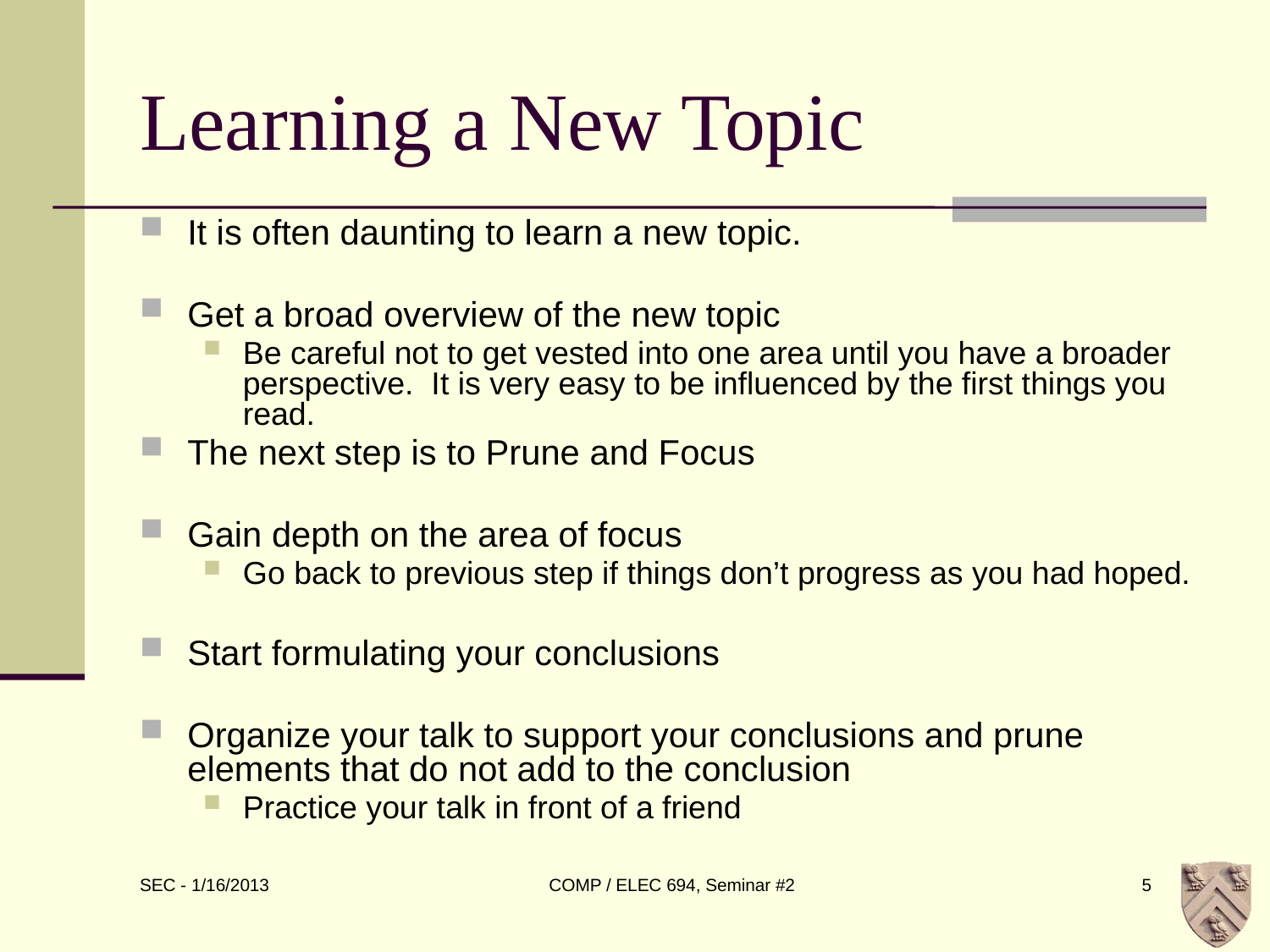

# Learning a New Topic
It is often daunting to learn a new topic.

Get a broad overview of the new topic
Be careful not to get vested into one area until you have a broader perspective.  It is very easy to be influenced by the first things you read.
The next step is to Prune and Focus

Gain depth on the area of focus
Go back to previous step if things don’t progress as you had hoped.

Start formulating your conclusions

Organize your talk to support your conclusions and prune elements that do not add to the conclusion
Practice your talk in front of a friend
COMP / ELEC 694, Seminar #2
5
SEC - 1/16/2013